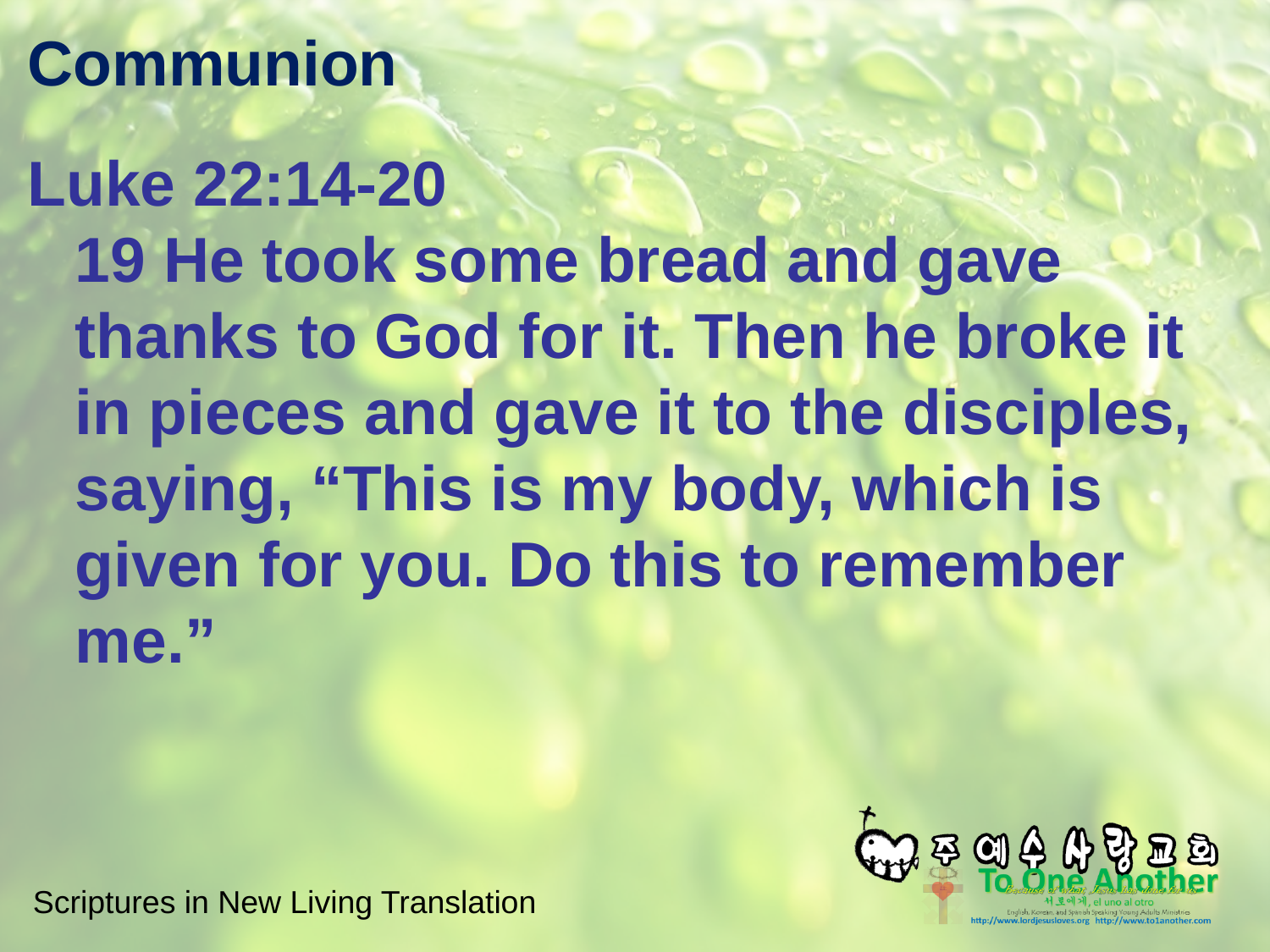

# Communion
Luke 22:14-20
19 He took some bread and gave thanks to God for it. Then he broke it in pieces and gave it to the disciples, saying, “This is my body, which is given for you. Do this to remember me.”